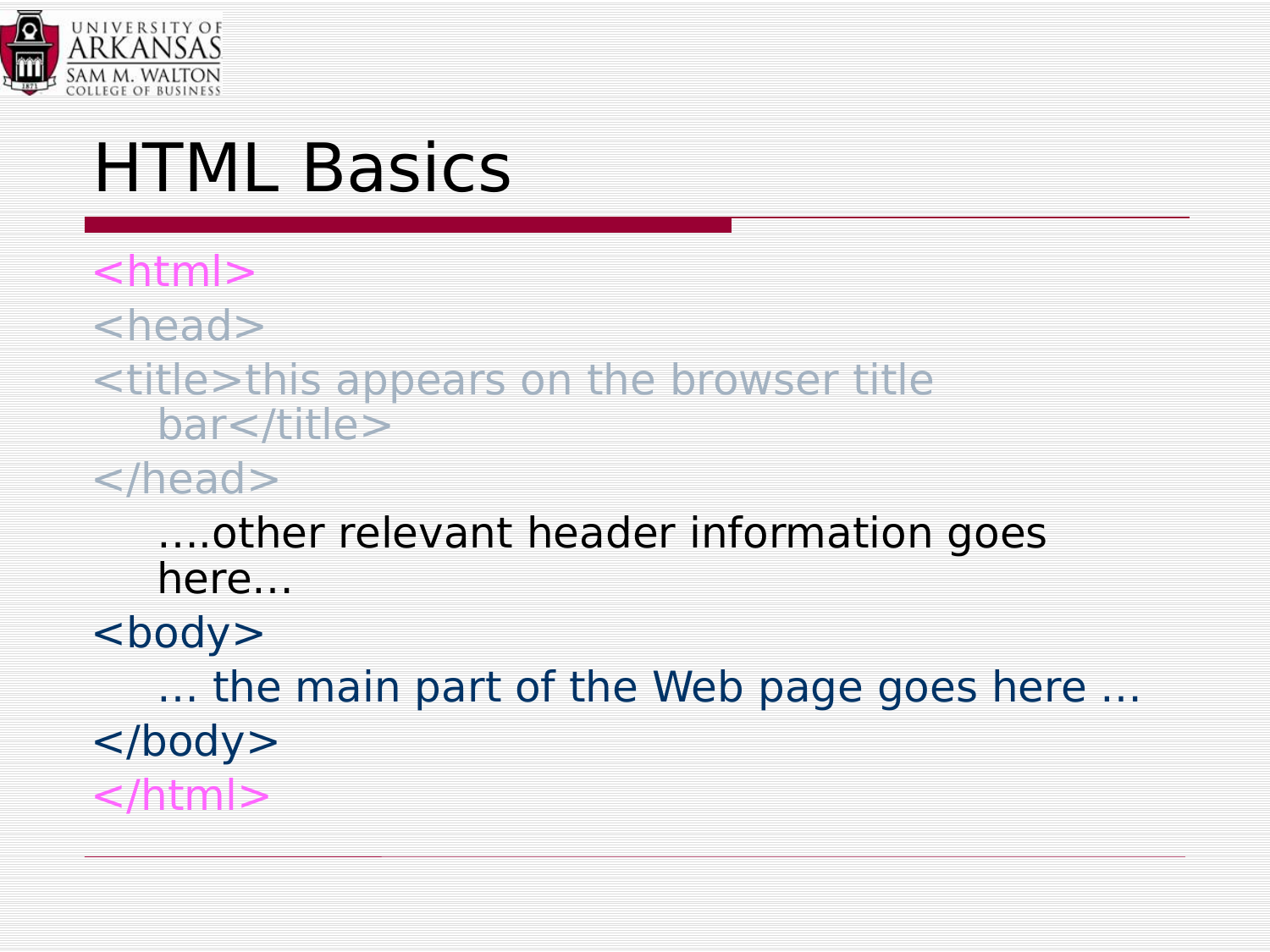

# HTML Basics
<html>
<head>
<title>this appears on the browser title bar</title>
</head>
	….other relevant header information goes here…
<body>
	… the main part of the Web page goes here …
</body>
</html>